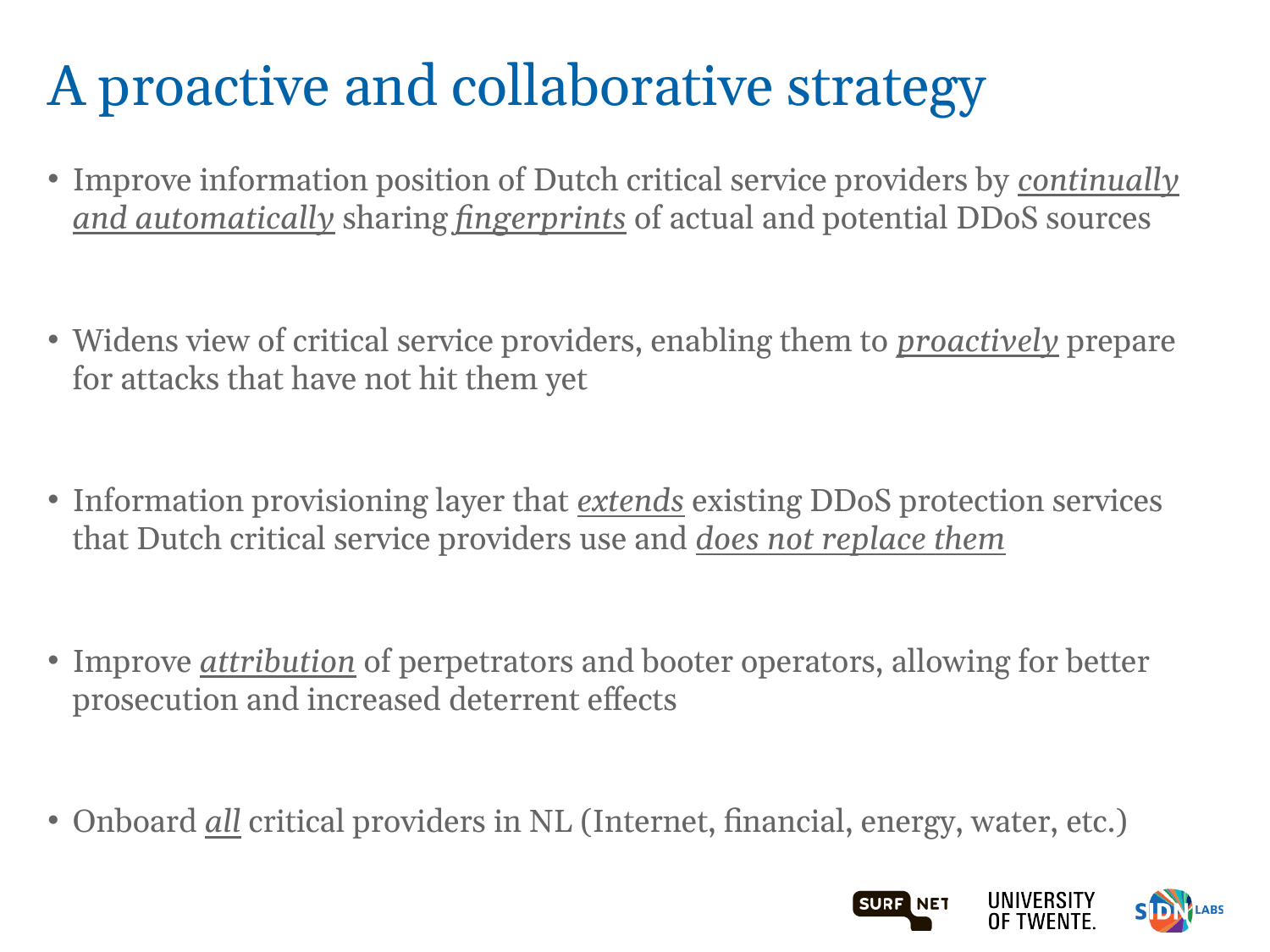

# A proactive and collaborative strategy
Improve information position of Dutch critical service providers by continually and automatically sharing fingerprints of actual and potential DDoS sources

Widens view of critical service providers, enabling them to proactively prepare for attacks that have not hit them yet

Information provisioning layer that extends existing DDoS protection services that Dutch critical service providers use and does not replace them

Improve attribution of perpetrators and booter operators, allowing for better prosecution and increased deterrent effects

Onboard all critical providers in NL (Internet, financial, energy, water, etc.)